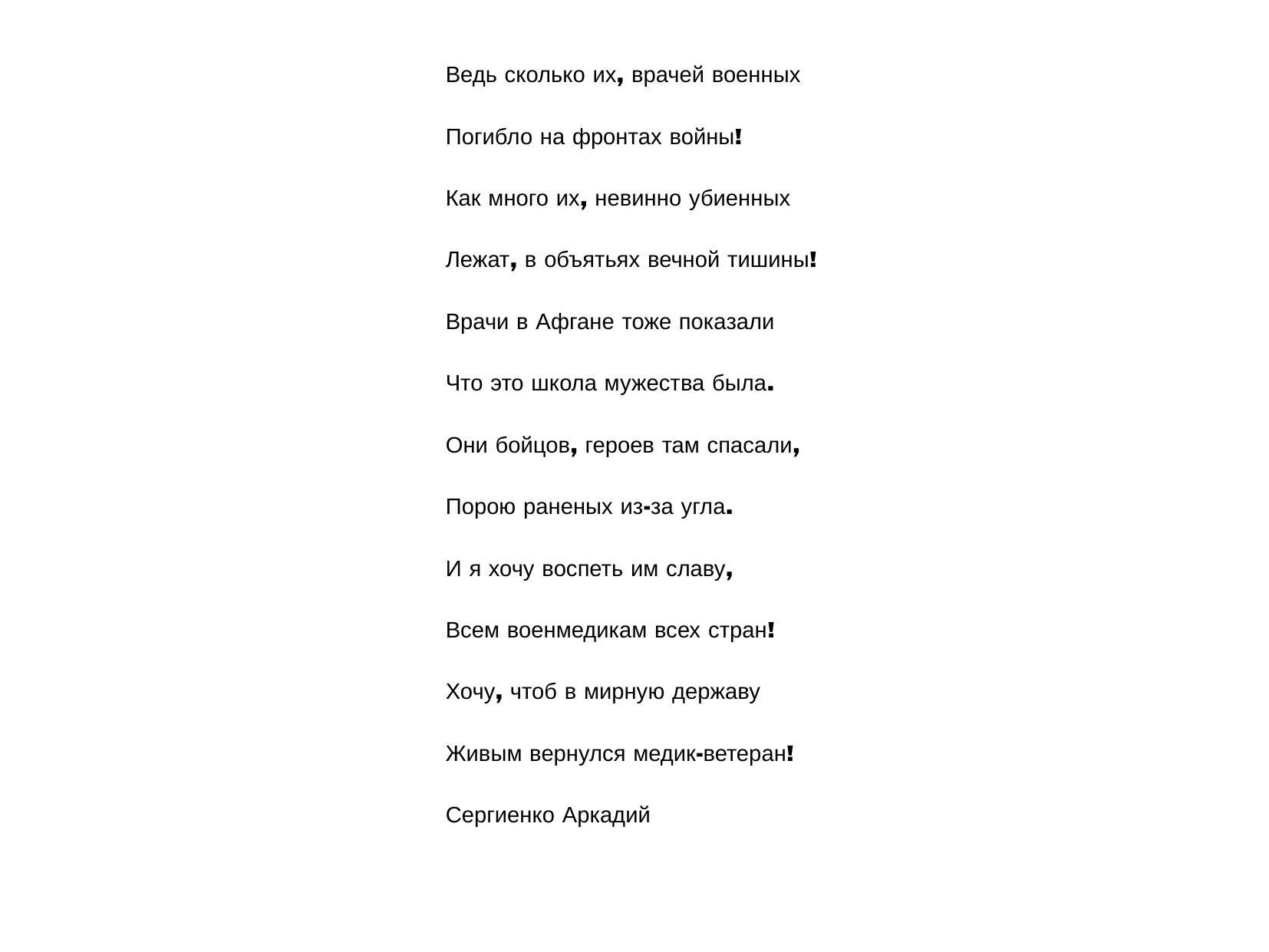

Ведь сколько их, врачей военных
Погибло на фронтах войны!
Как много их, невинно убиенных
Лежат, в объятьях вечной тишины!
Врачи в Афгане тоже показали
Что это школа мужества была.
Они бойцов, героев там спасали,
Порою раненых из-за угла.
И я хочу воспеть им славу,
Всем военмедикам всех стран!
Хочу, чтоб в мирную державу
Живым вернулся медик-ветеран!
Сергиенко Аркадий